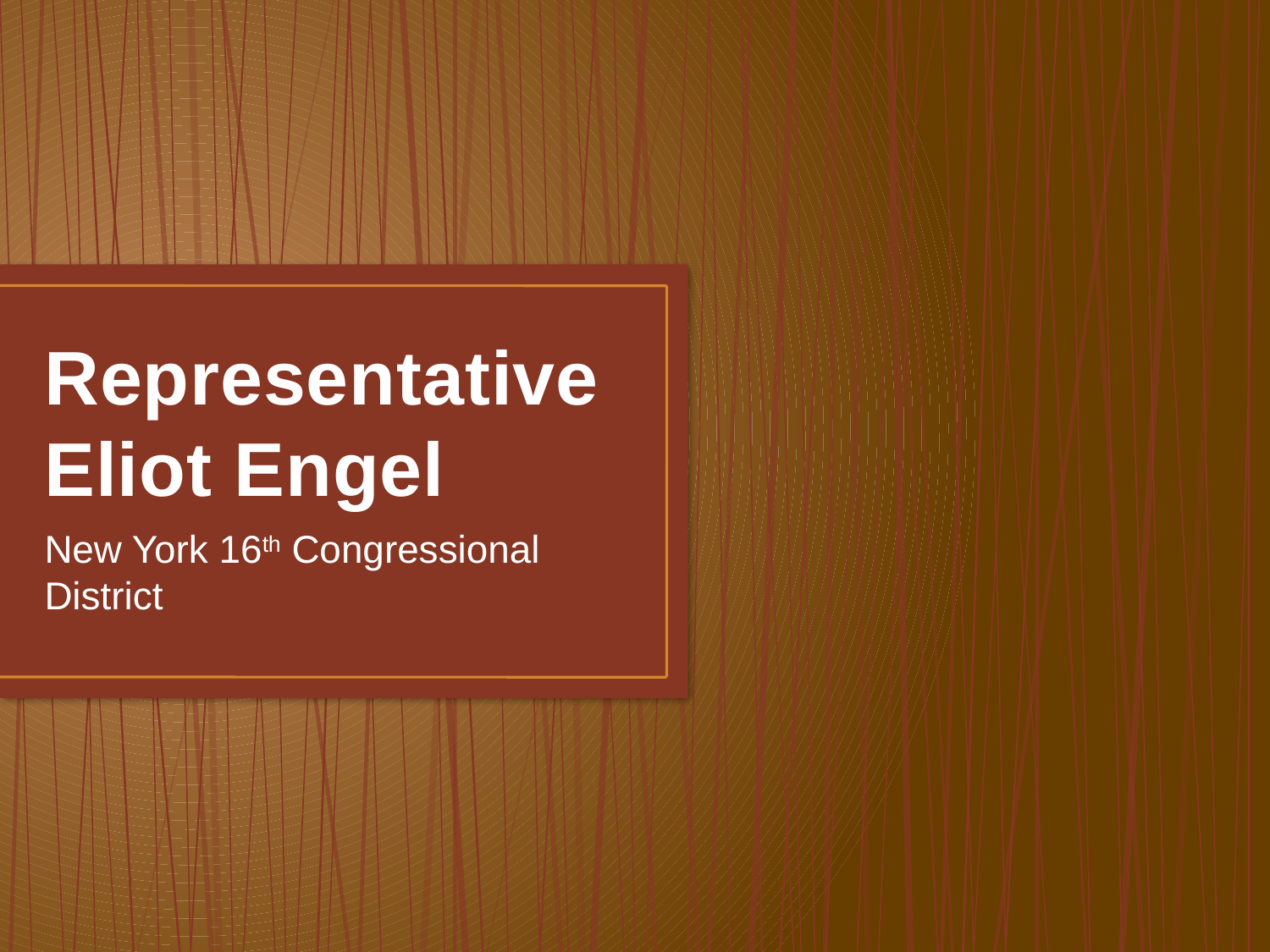

# Representative Eliot Engel
New York 16th Congressional District